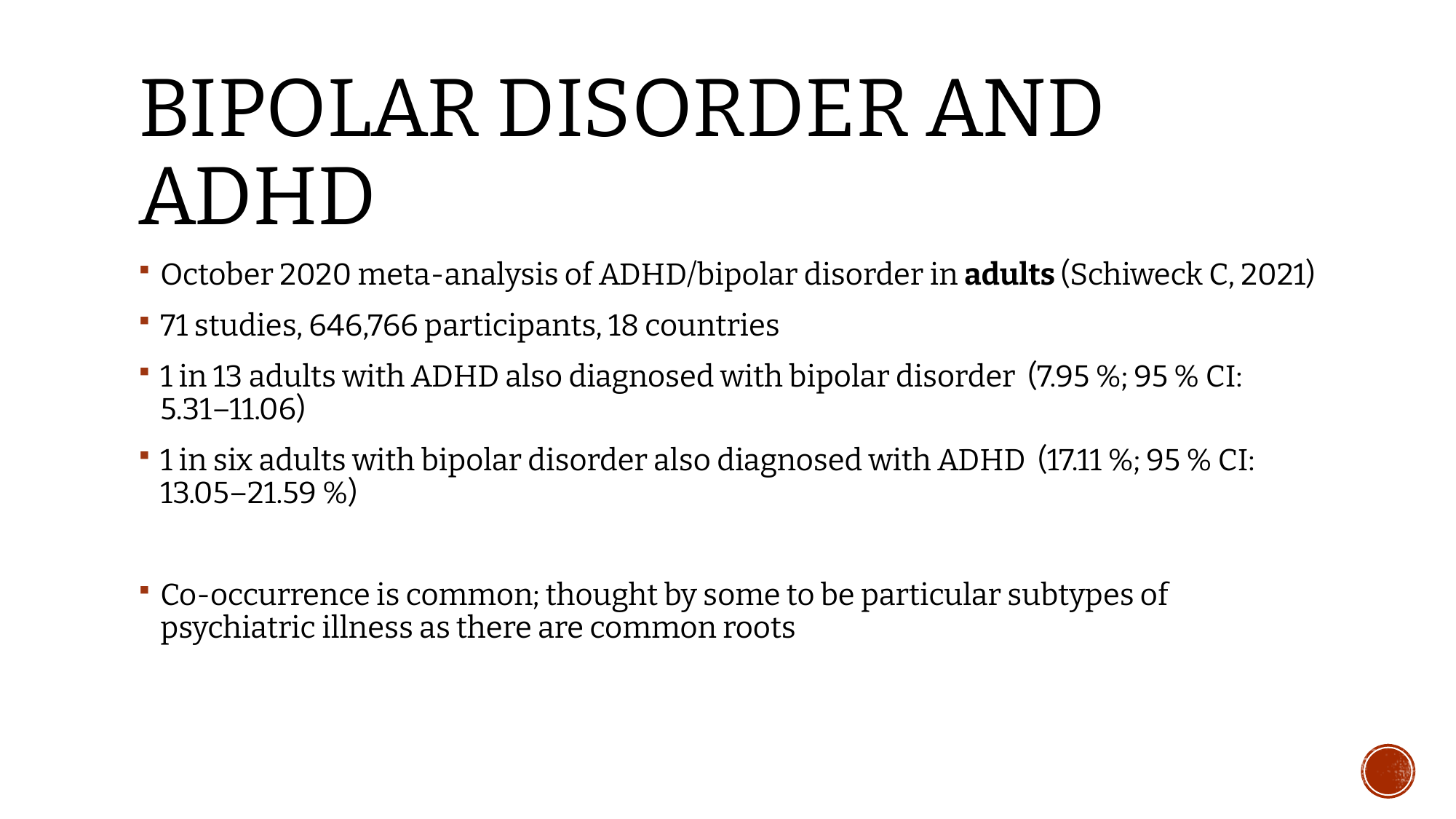

# Bipolar disorder and Adhd
October 2020 meta-analysis of ADHD/bipolar disorder in adults (Schiweck C, 2021)
71 studies, 646,766 participants, 18 countries
1 in 13 adults with ADHD also diagnosed with bipolar disorder  (7.95 %; 95 % CI: 5.31–11.06)
1 in six adults with bipolar disorder also diagnosed with ADHD  (17.11 %; 95 % CI: 13.05–21.59 %)

Co-occurrence is common; thought by some to be particular subtypes of psychiatric illness as there are common roots